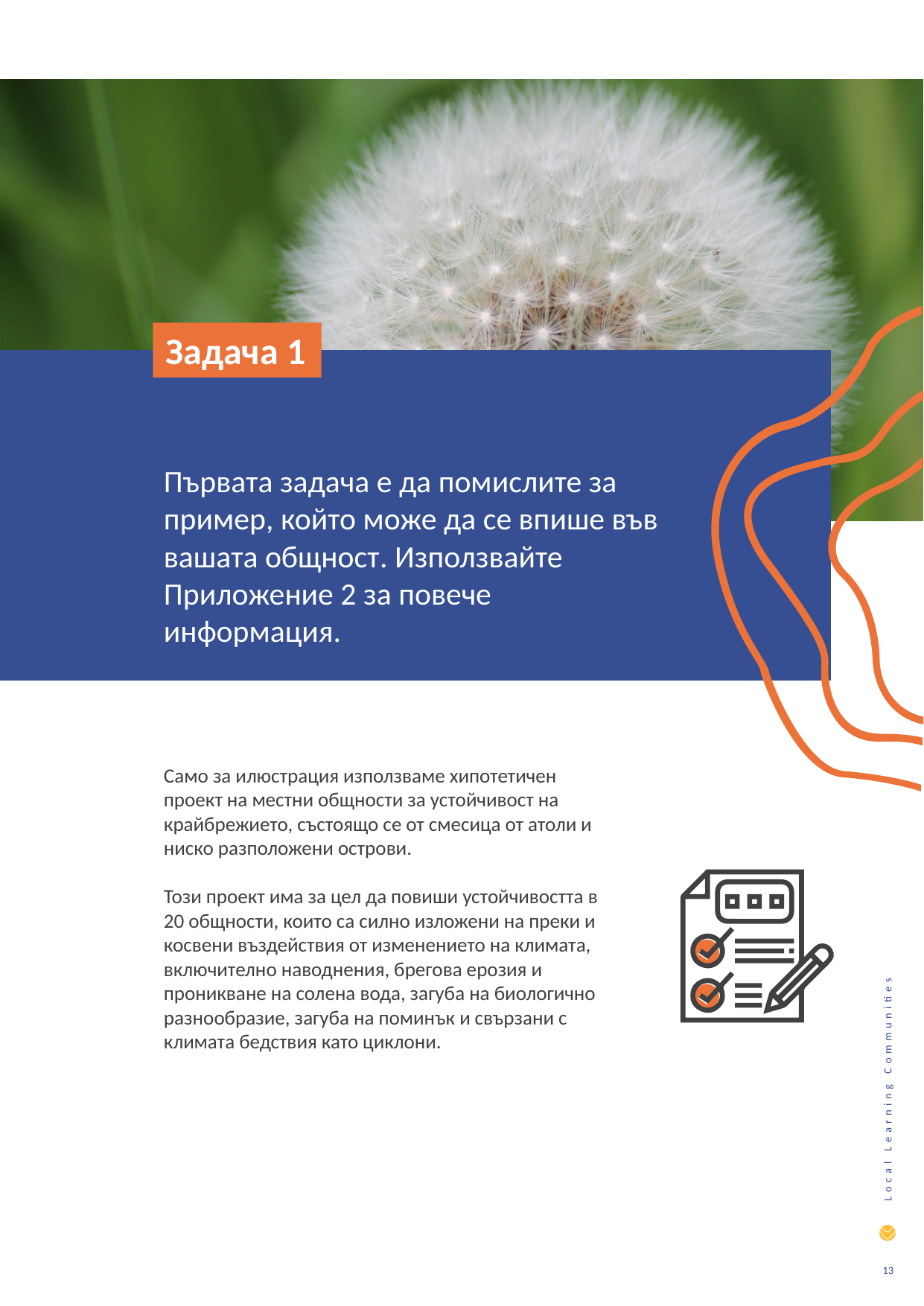

Задача 1

Първата задача е да помислите за пример, който може да се впише във вашата общност. Използвайте  Приложение 2 за повече информация.
Само за илюстрация използваме хипотетичен проект на местни общности за устойчивост на крайбрежието, състоящо се от смесица от атоли и ниско разположени острови.

Този проект има за цел да повиши устойчивостта в 20 общности, които са силно изложени на преки и косвени въздействия от изменението на климата, включително наводнения, брегова ерозия и проникване на солена вода, загуба на биологично разнообразие, загуба на поминък и свързани с климата бедствия като циклони.

13